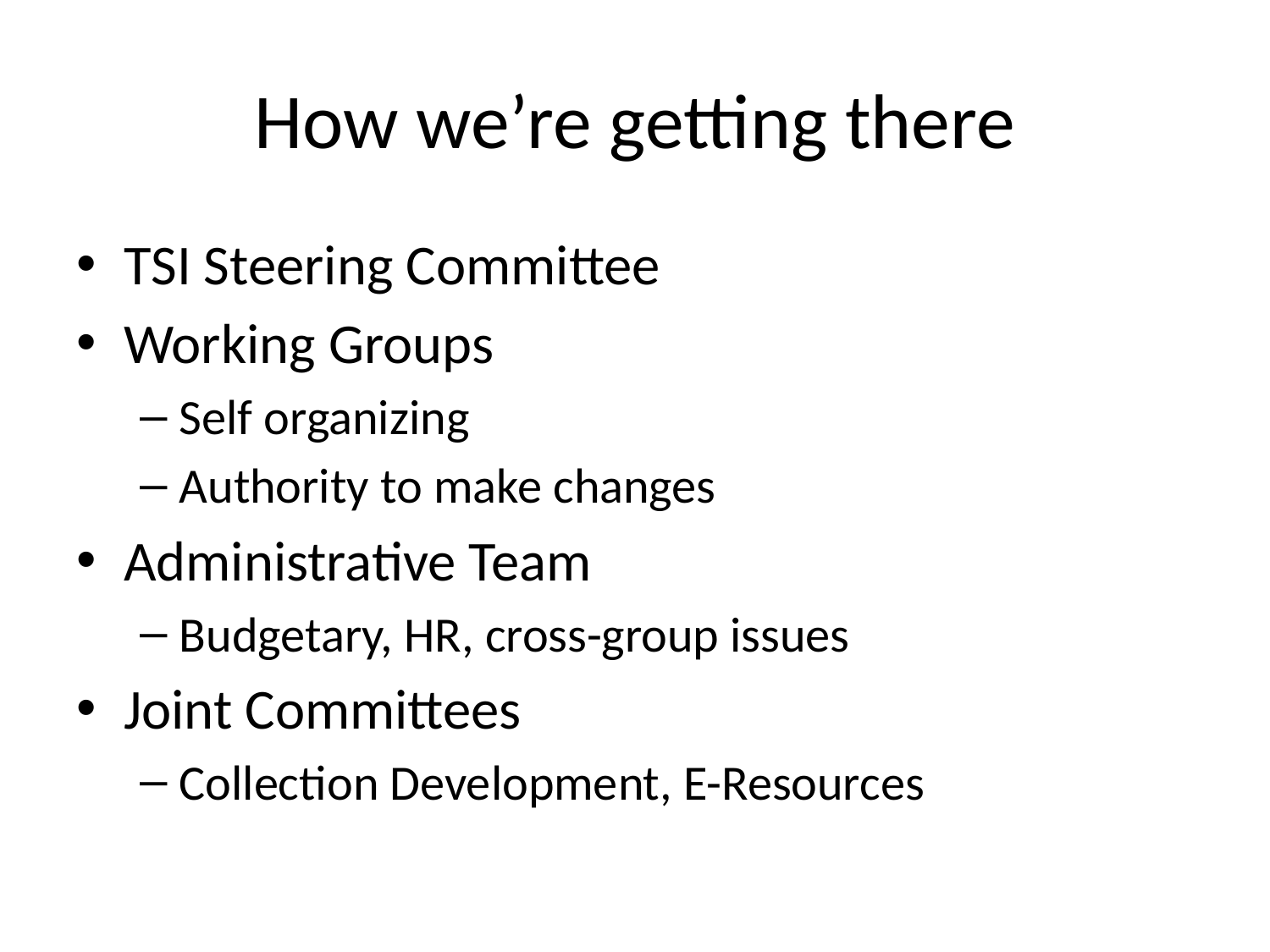

# How we’re getting there
TSI Steering Committee
Working Groups
Self organizing
Authority to make changes
Administrative Team
Budgetary, HR, cross-group issues
Joint Committees
Collection Development, E-Resources